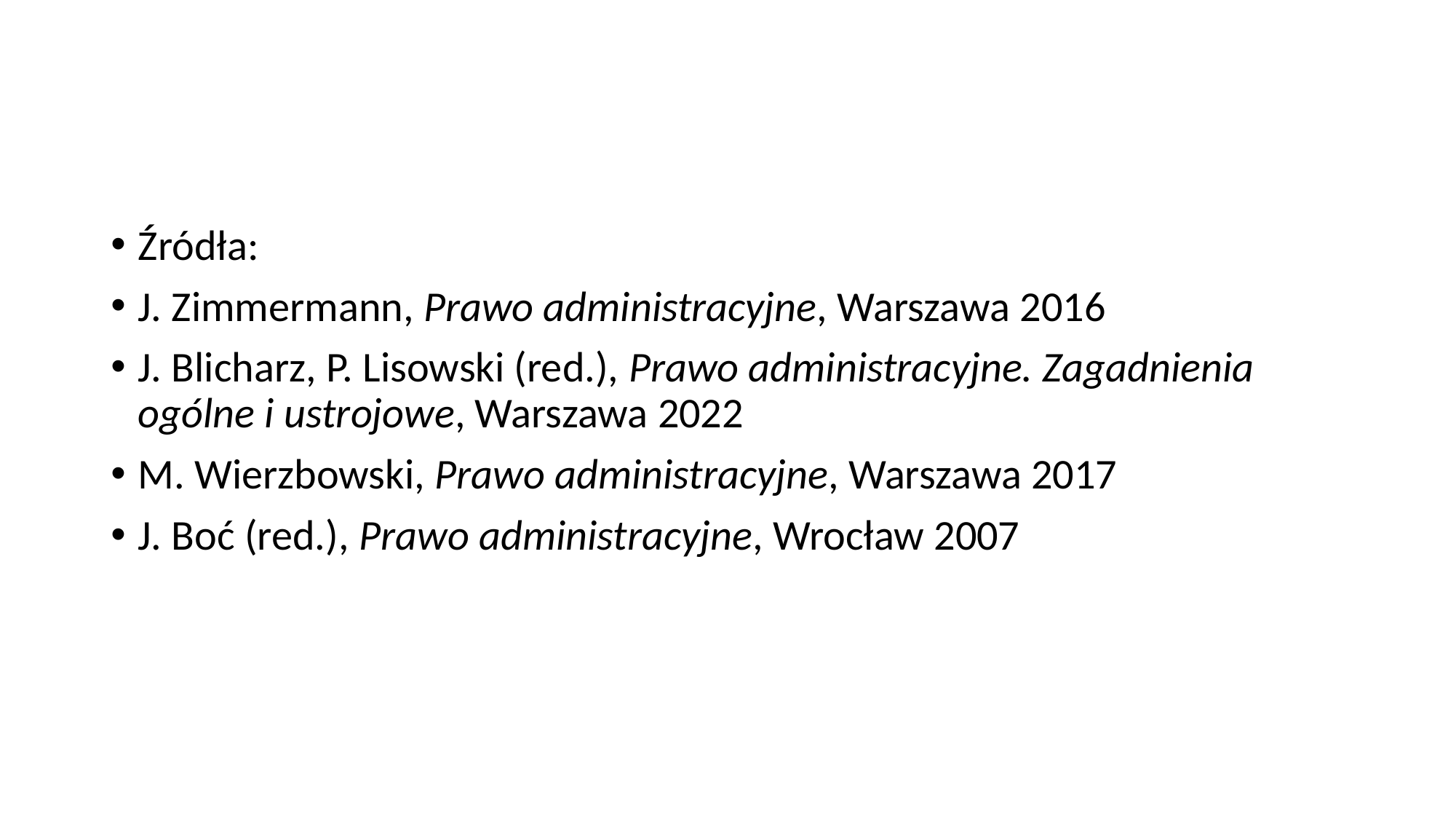

#
Źródła:
J. Zimmermann, Prawo administracyjne, Warszawa 2016
J. Blicharz, P. Lisowski (red.), Prawo administracyjne. Zagadnienia ogólne i ustrojowe, Warszawa 2022
M. Wierzbowski, Prawo administracyjne, Warszawa 2017
J. Boć (red.), Prawo administracyjne, Wrocław 2007